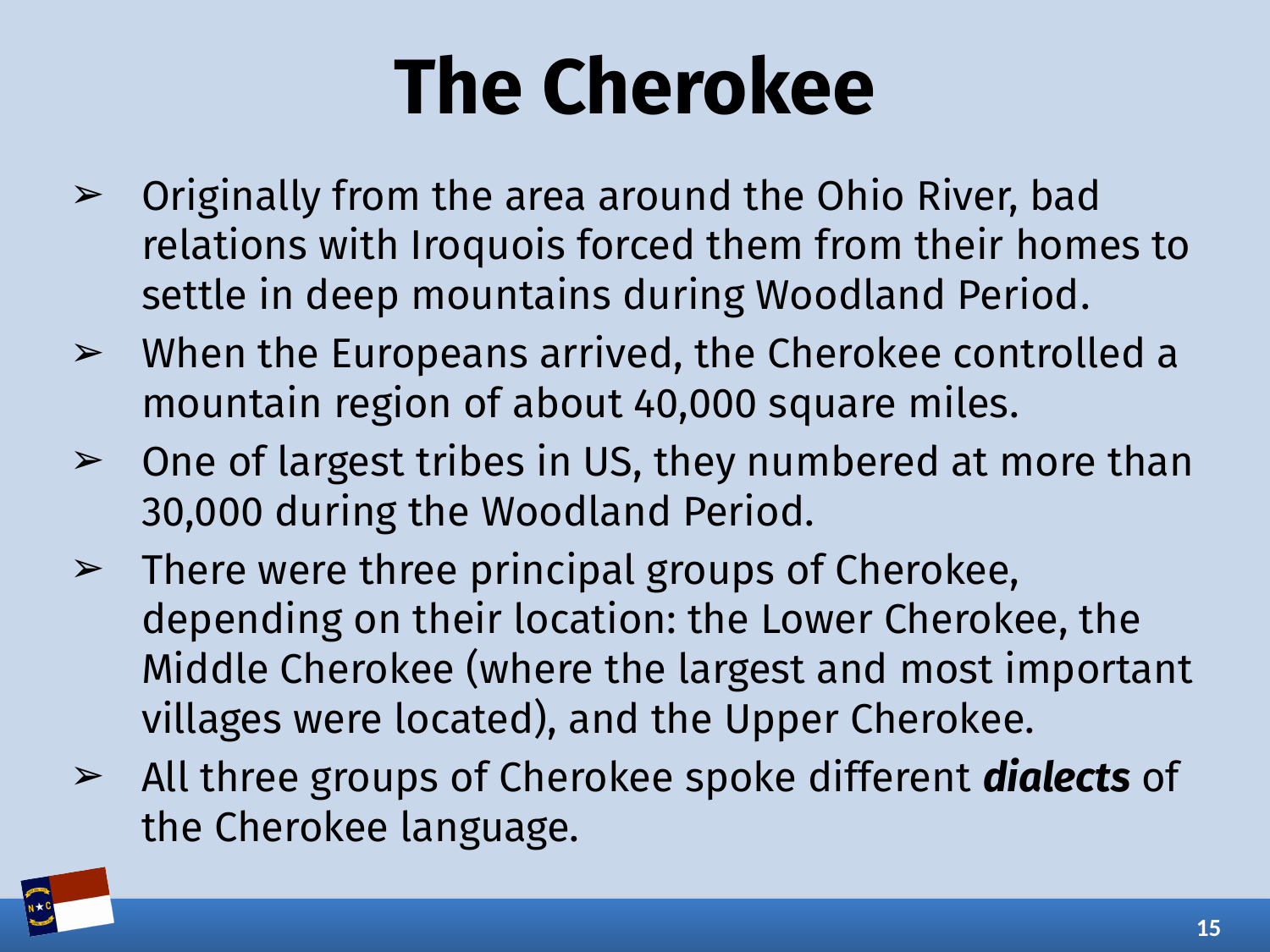

# The Cherokee
Originally from the area around the Ohio River, bad relations with Iroquois forced them from their homes to settle in deep mountains during Woodland Period.
When the Europeans arrived, the Cherokee controlled a mountain region of about 40,000 square miles.
One of largest tribes in US, they numbered at more than 30,000 during the Woodland Period.
There were three principal groups of Cherokee, depending on their location: the Lower Cherokee, the Middle Cherokee (where the largest and most important villages were located), and the Upper Cherokee.
All three groups of Cherokee spoke different dialects of the Cherokee language.
15